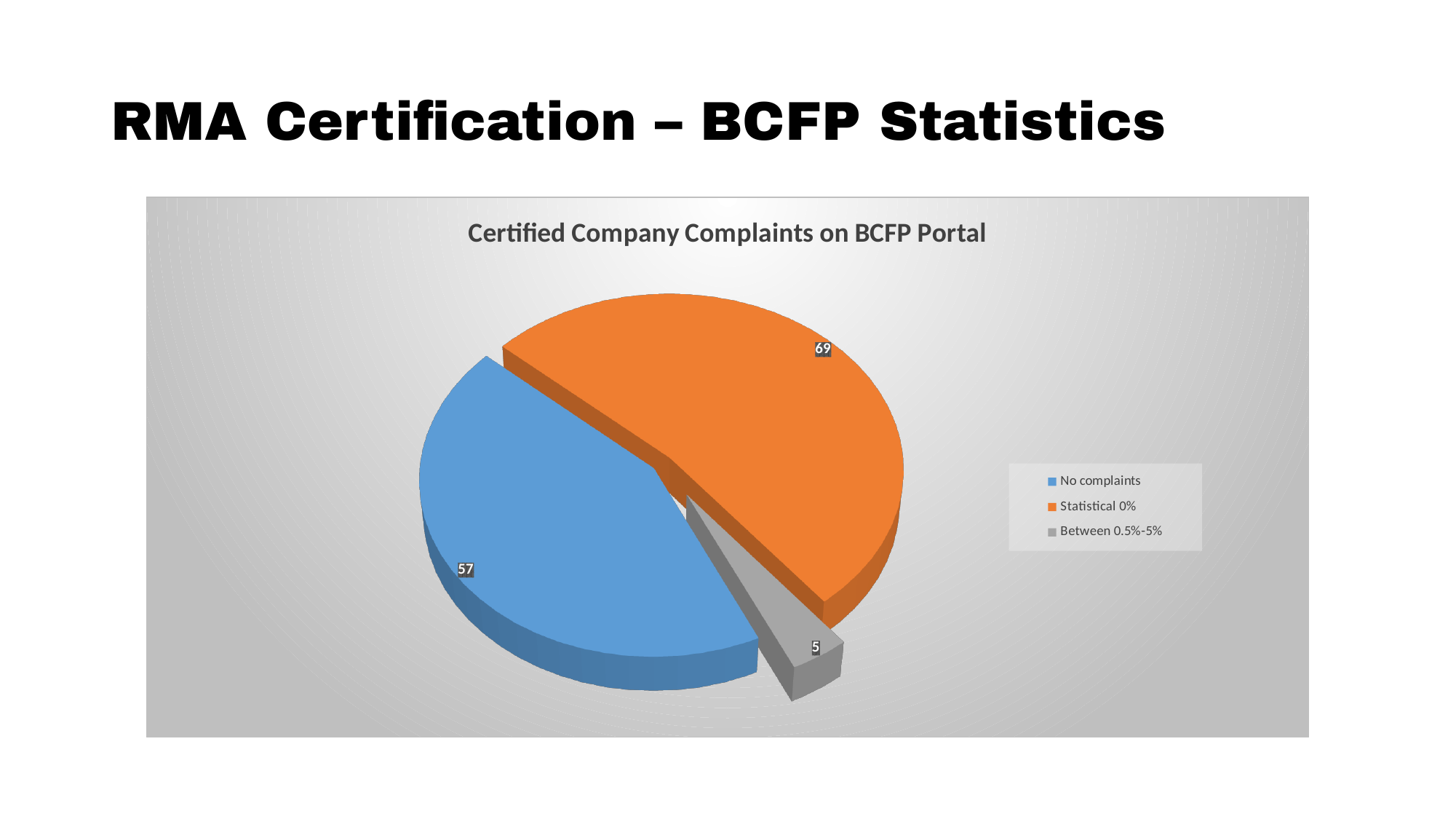

# RMA Certification – BCFP Statistics

[unsupported chart]